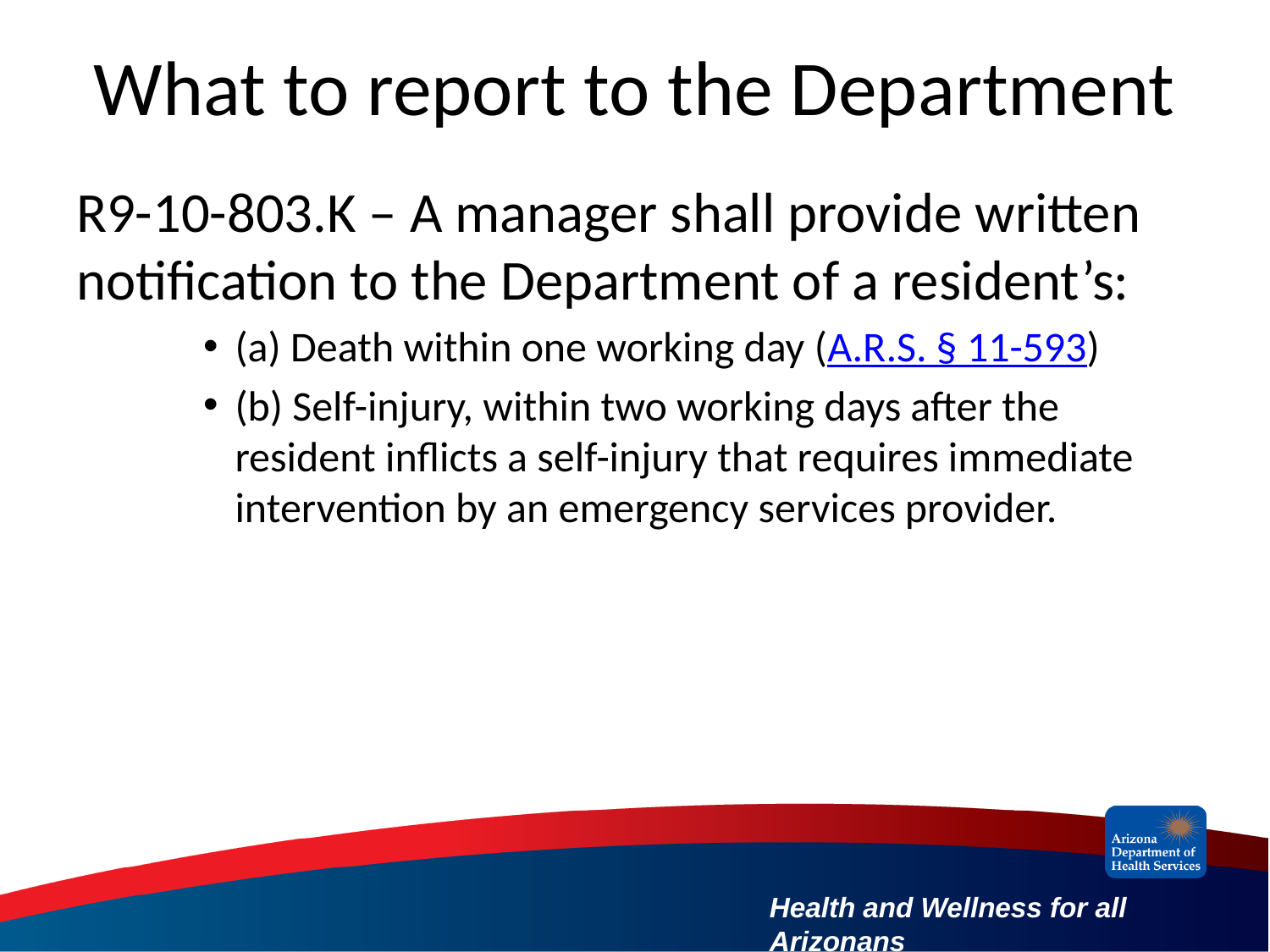

# What to report to the Department
R9-10-803.K – A manager shall provide written notification to the Department of a resident’s:
(a) Death within one working day (A.R.S. § 11-593)
(b) Self-injury, within two working days after the resident inflicts a self-injury that requires immediate intervention by an emergency services provider.